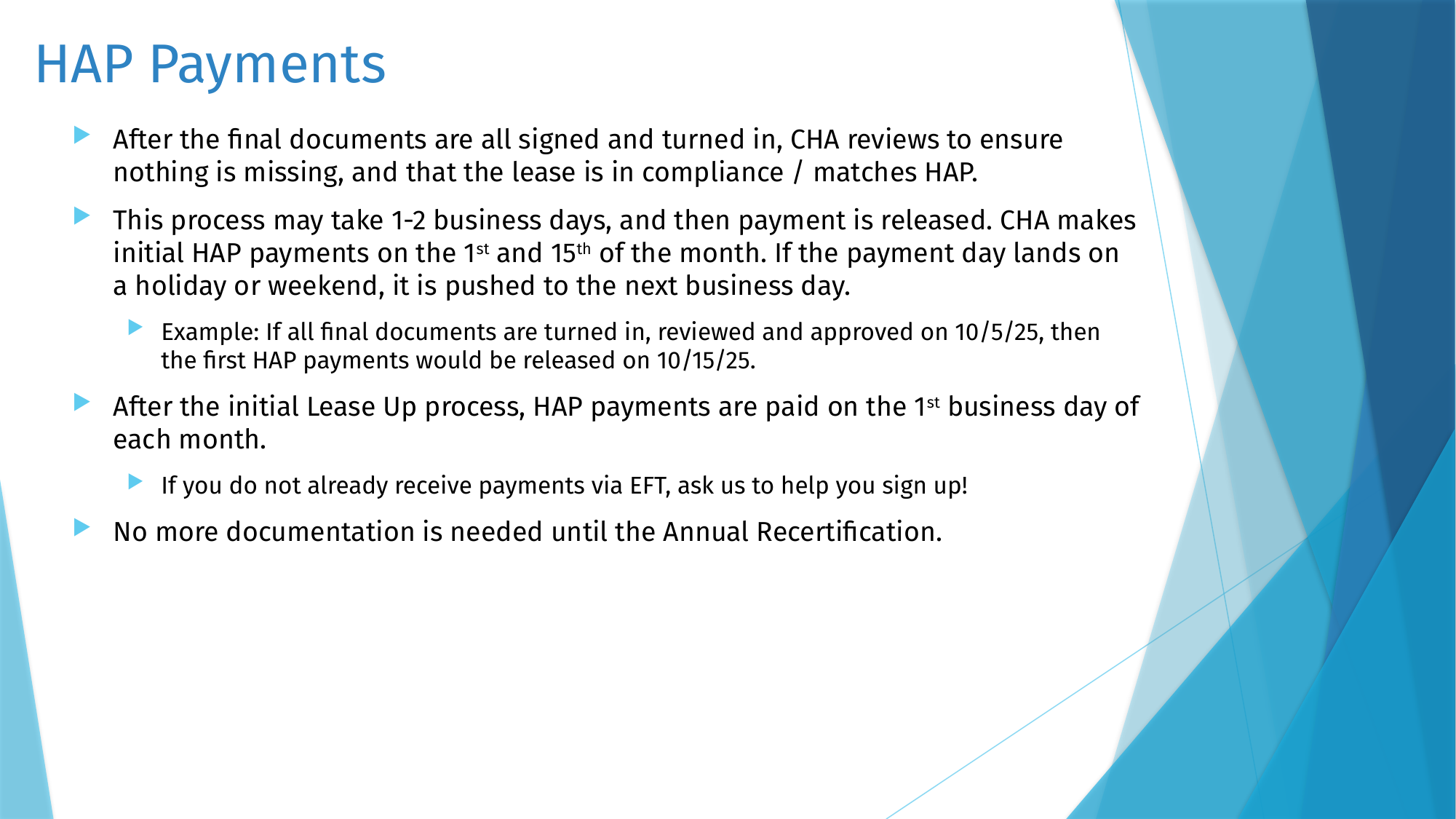

# HAP Payments
After the final documents are all signed and turned in, CHA reviews to ensure nothing is missing, and that the lease is in compliance / matches HAP.
This process may take 1-2 business days, and then payment is released. CHA makes initial HAP payments on the 1st and 15th of the month. If the payment day lands on a holiday or weekend, it is pushed to the next business day.
Example: If all final documents are turned in, reviewed and approved on 10/5/25, then the first HAP payments would be released on 10/15/25.
After the initial Lease Up process, HAP payments are paid on the 1st business day of each month.
If you do not already receive payments via EFT, ask us to help you sign up!
No more documentation is needed until the Annual Recertification.